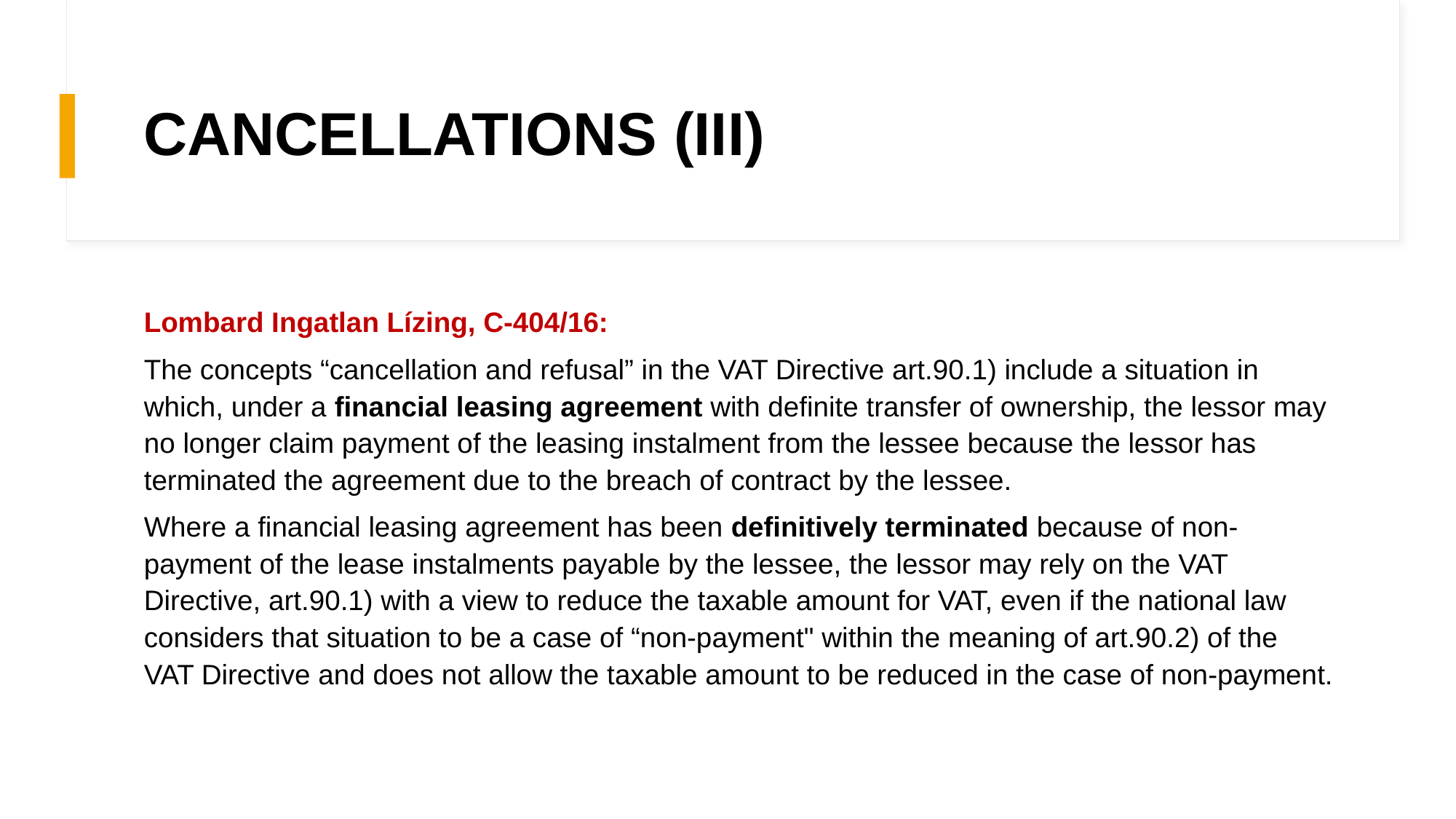

# CANCELLATIONS (III)
Lombard Ingatlan Lízing, C-404/16:
The concepts “cancellation and refusal” in the VAT Directive art.90.1) include a situation in which, under a financial leasing agreement with definite transfer of ownership, the lessor may no longer claim payment of the leasing instalment from the lessee because the lessor has terminated the agreement due to the breach of contract by the lessee.
Where a financial leasing agreement has been definitively terminated because of non-payment of the lease instalments payable by the lessee, the lessor may rely on the VAT Directive, art.90.1) with a view to reduce the taxable amount for VAT, even if the national law considers that situation to be a case of “non-payment" within the meaning of art.90.2) of the VAT Directive and does not allow the taxable amount to be reduced in the case of non-payment.